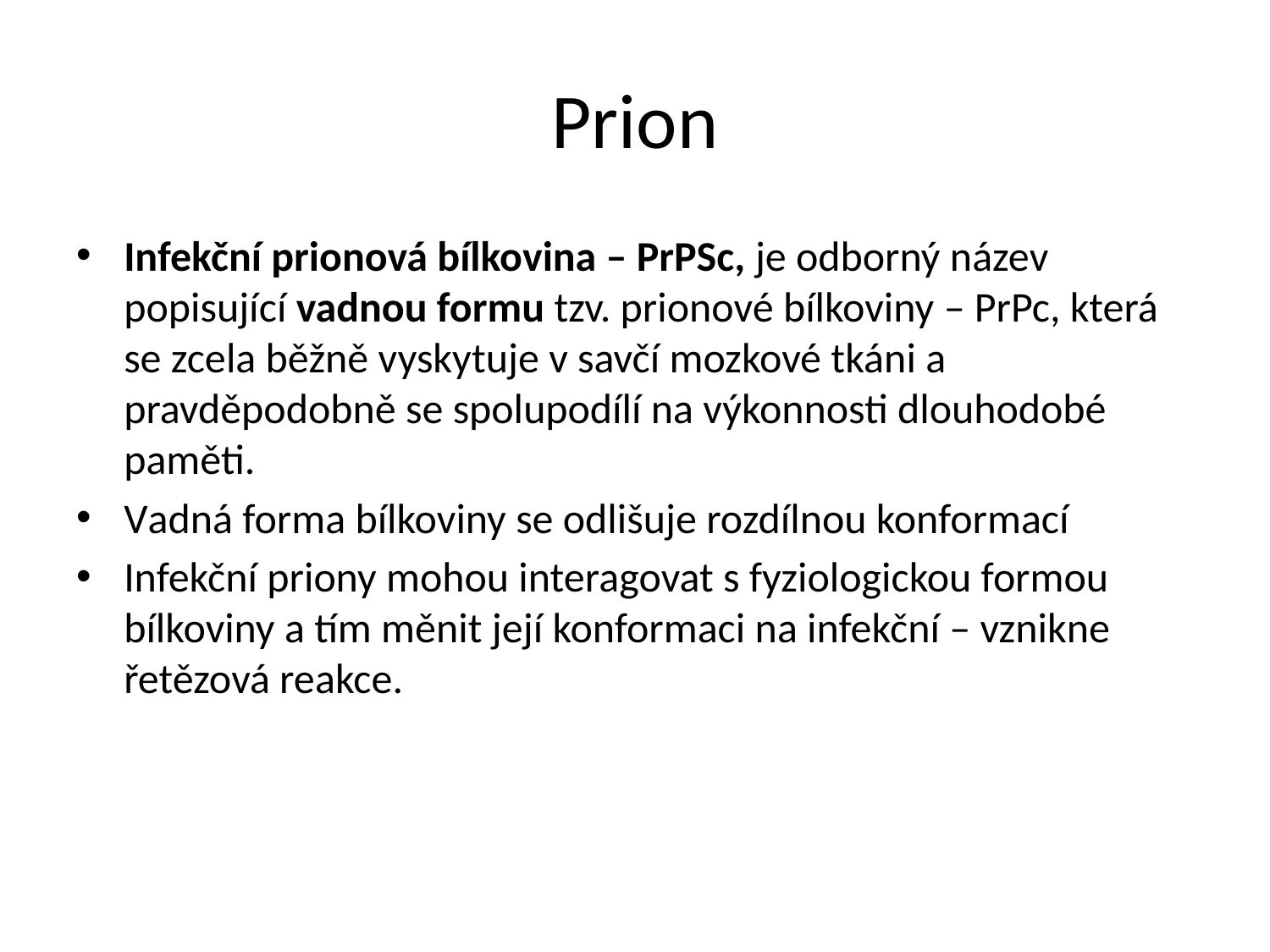

# Prion
Infekční prionová bílkovina – PrPSc, je odborný název popisující vadnou formu tzv. prionové bílkoviny – PrPc, která se zcela běžně vyskytuje v savčí mozkové tkáni a pravděpodobně se spolupodílí na výkonnosti dlouhodobé paměti.
Vadná forma bílkoviny se odlišuje rozdílnou konformací
Infekční priony mohou interagovat s fyziologickou formou bílkoviny a tím měnit její konformaci na infekční – vznikne řetězová reakce.